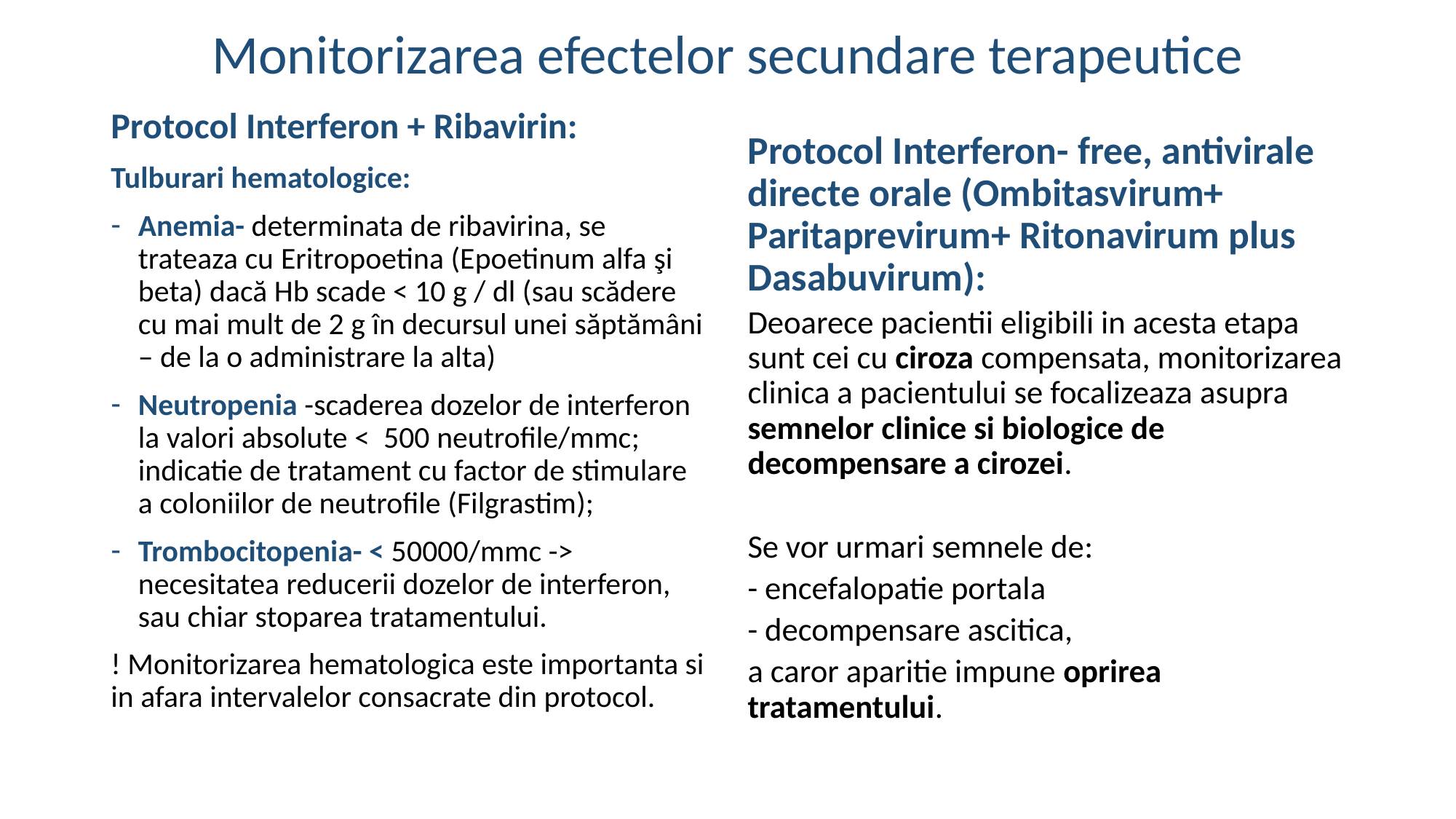

# Monitorizarea efectelor secundare terapeutice
Protocol Interferon + Ribavirin:
Tulburari hematologice:
Anemia- determinata de ribavirina, se trateaza cu Eritropoetina (Epoetinum alfa şi beta) dacă Hb scade < 10 g / dl (sau scădere cu mai mult de 2 g în decursul unei săptămâni – de la o administrare la alta)
Neutropenia -scaderea dozelor de interferon la valori absolute <  500 neutrofile/mmc; indicatie de tratament cu factor de stimulare a coloniilor de neutrofile (Filgrastim);
Trombocitopenia- < 50000/mmc -> necesitatea reducerii dozelor de interferon, sau chiar stoparea tratamentului.
! Monitorizarea hematologica este importanta si in afara intervalelor consacrate din protocol.
Protocol Interferon- free, antivirale directe orale (Ombitasvirum+ Paritaprevirum+ Ritonavirum plus Dasabuvirum):
Deoarece pacientii eligibili in acesta etapa sunt cei cu ciroza compensata, monitorizarea clinica a pacientului se focalizeaza asupra semnelor clinice si biologice de decompensare a cirozei.

Se vor urmari semnele de:
- encefalopatie portala
- decompensare ascitica,
a caror aparitie impune oprirea tratamentului.